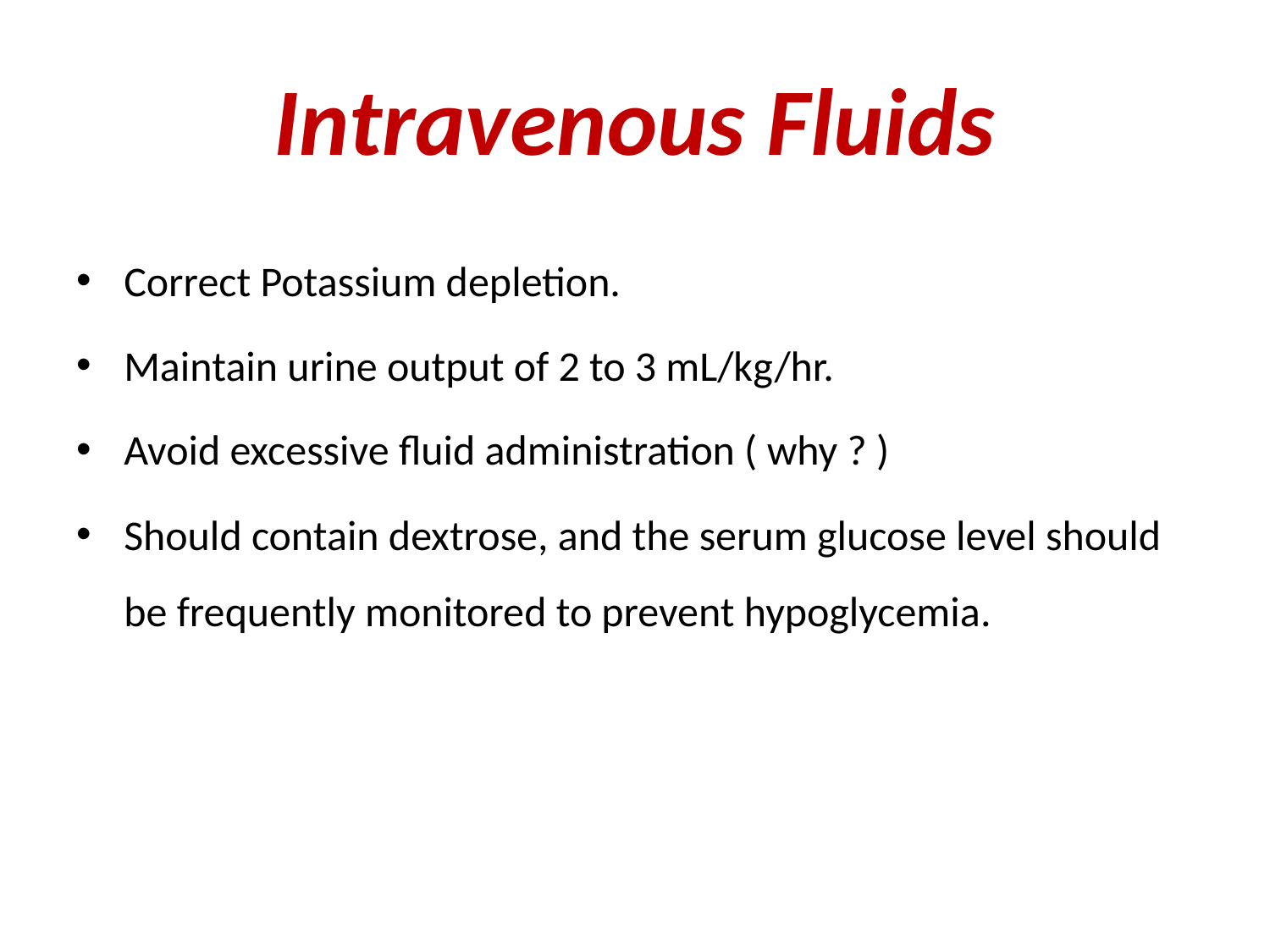

# Intravenous Fluids
Correct Potassium depletion.
Maintain urine output of 2 to 3 mL/kg/hr.
Avoid excessive fluid administration ( why ? )
Should contain dextrose, and the serum glucose level should be frequently monitored to prevent hypoglycemia.